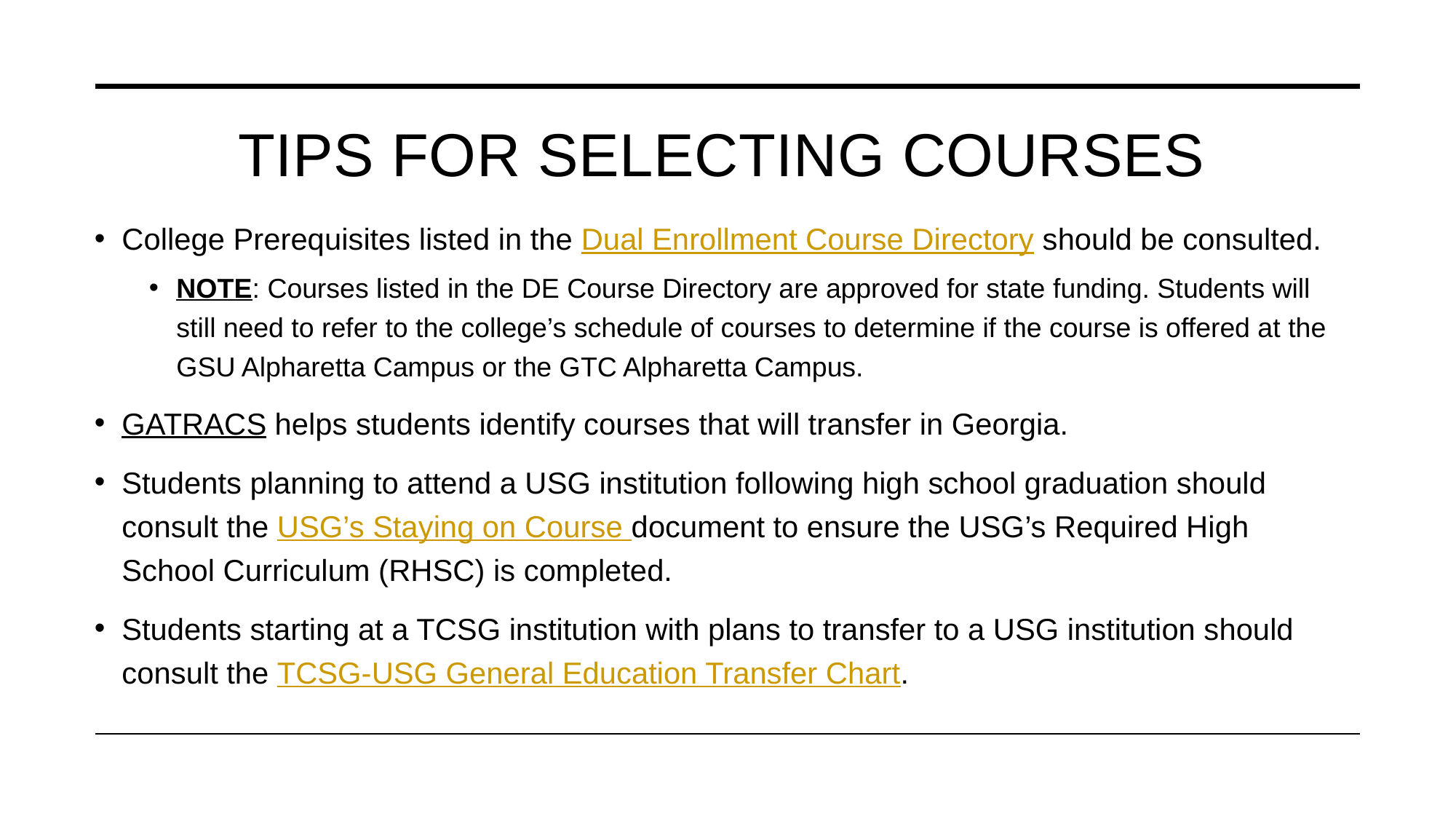

# Tips for selecting courses
College Prerequisites listed in the Dual Enrollment Course Directory should be consulted.
NOTE: Courses listed in the DE Course Directory are approved for state funding. Students will still need to refer to the college’s schedule of courses to determine if the course is offered at the GSU Alpharetta Campus or the GTC Alpharetta Campus.
GATRACS helps students identify courses that will transfer in Georgia.
Students planning to attend a USG institution following high school graduation should consult the USG’s Staying on Course document to ensure the USG’s Required High School Curriculum (RHSC) is completed.
Students starting at a TCSG institution with plans to transfer to a USG institution should consult the TCSG-USG General Education Transfer Chart.